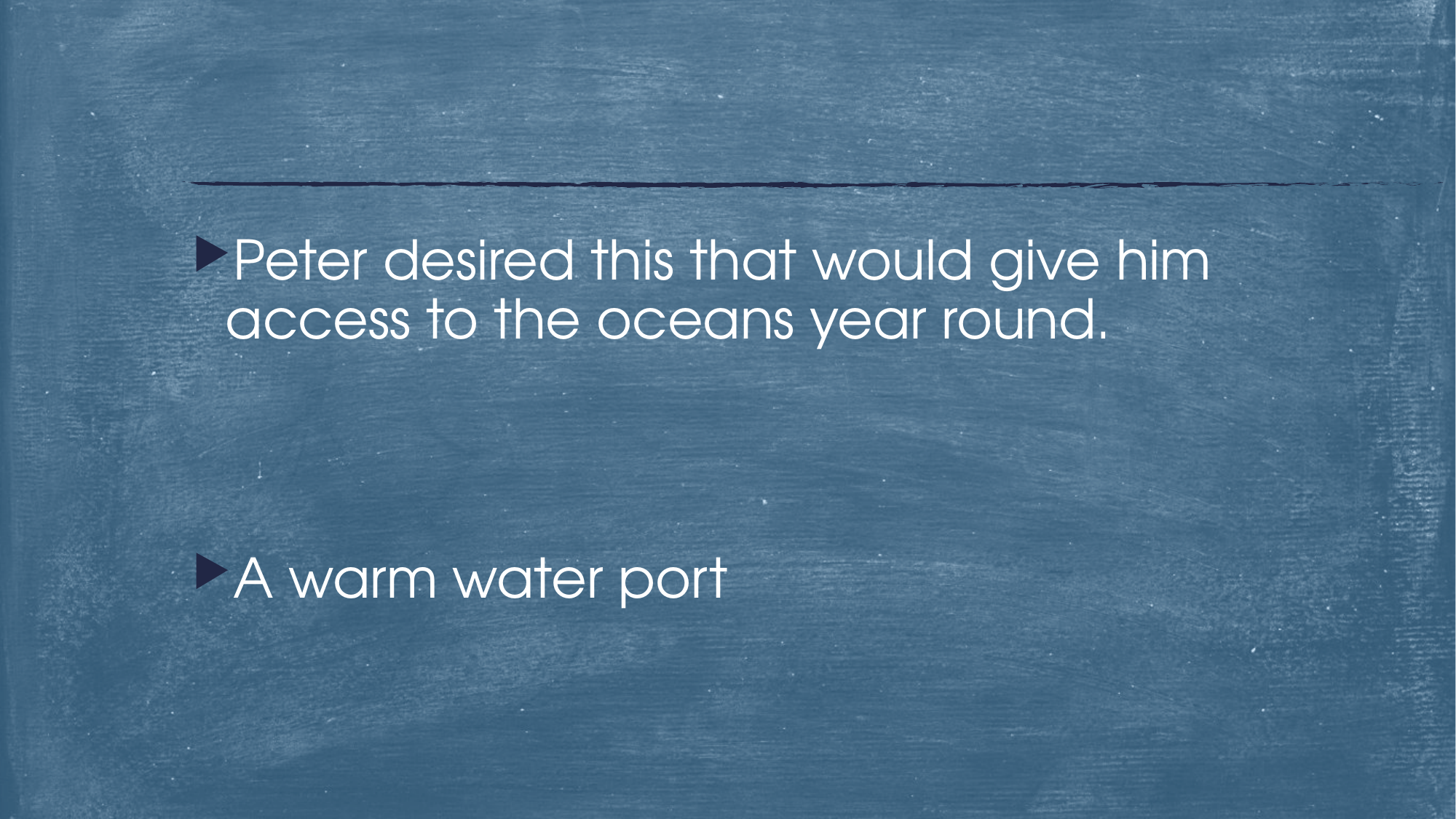

#
Peter desired this that would give him access to the oceans year round.

A warm water port